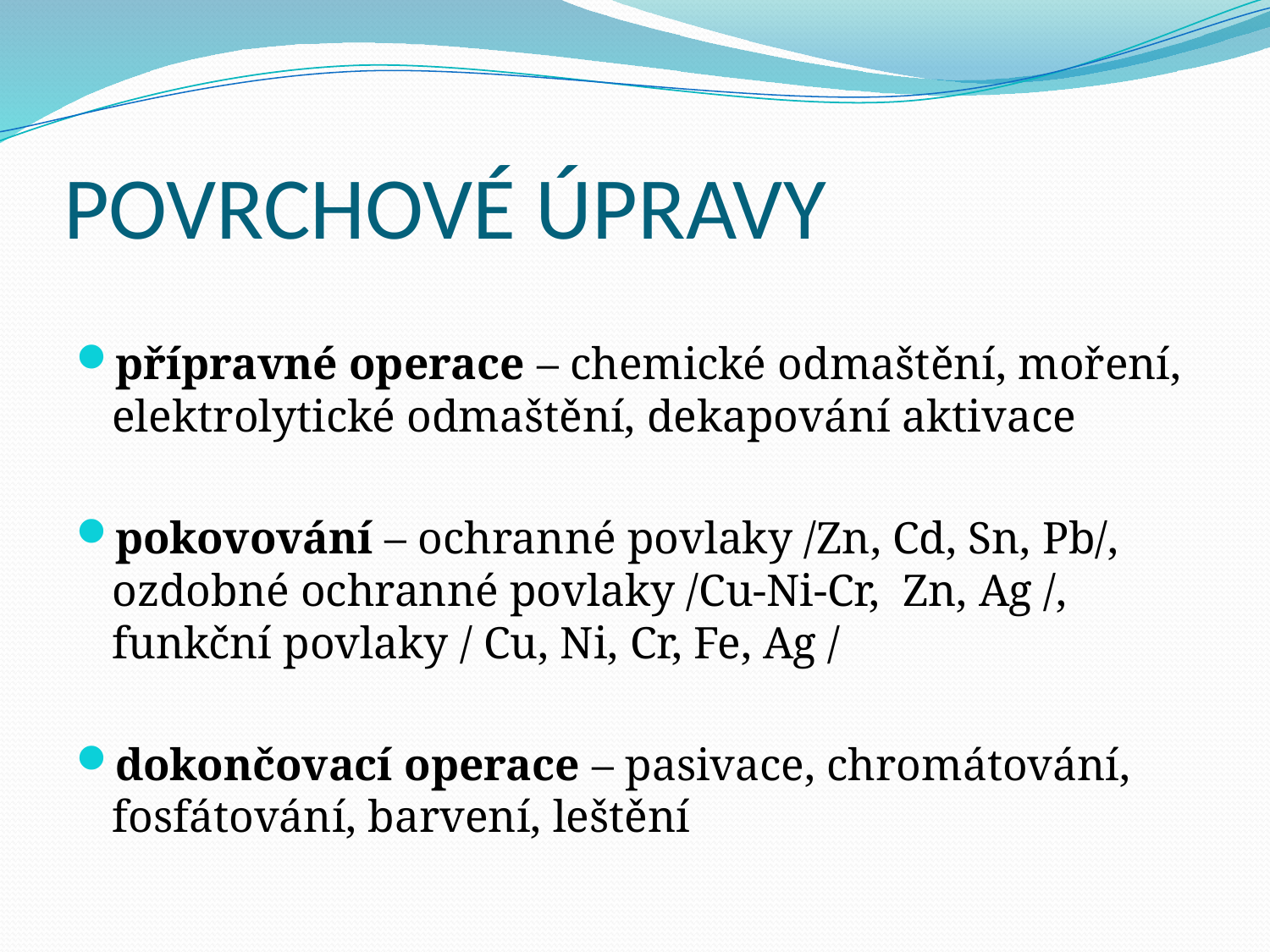

# POVRCHOVÉ ÚPRAVY

přípravné operace – chemické odmaštění, moření, elektrolytické odmaštění, dekapování aktivace

pokovování – ochranné povlaky /Zn, Cd, Sn, Pb/, ozdobné ochranné povlaky /Cu-Ni-Cr,  Zn, Ag /, funkční povlaky / Cu, Ni, Cr, Fe, Ag /

dokončovací operace – pasivace, chromátování, fosfátování, barvení, leštění